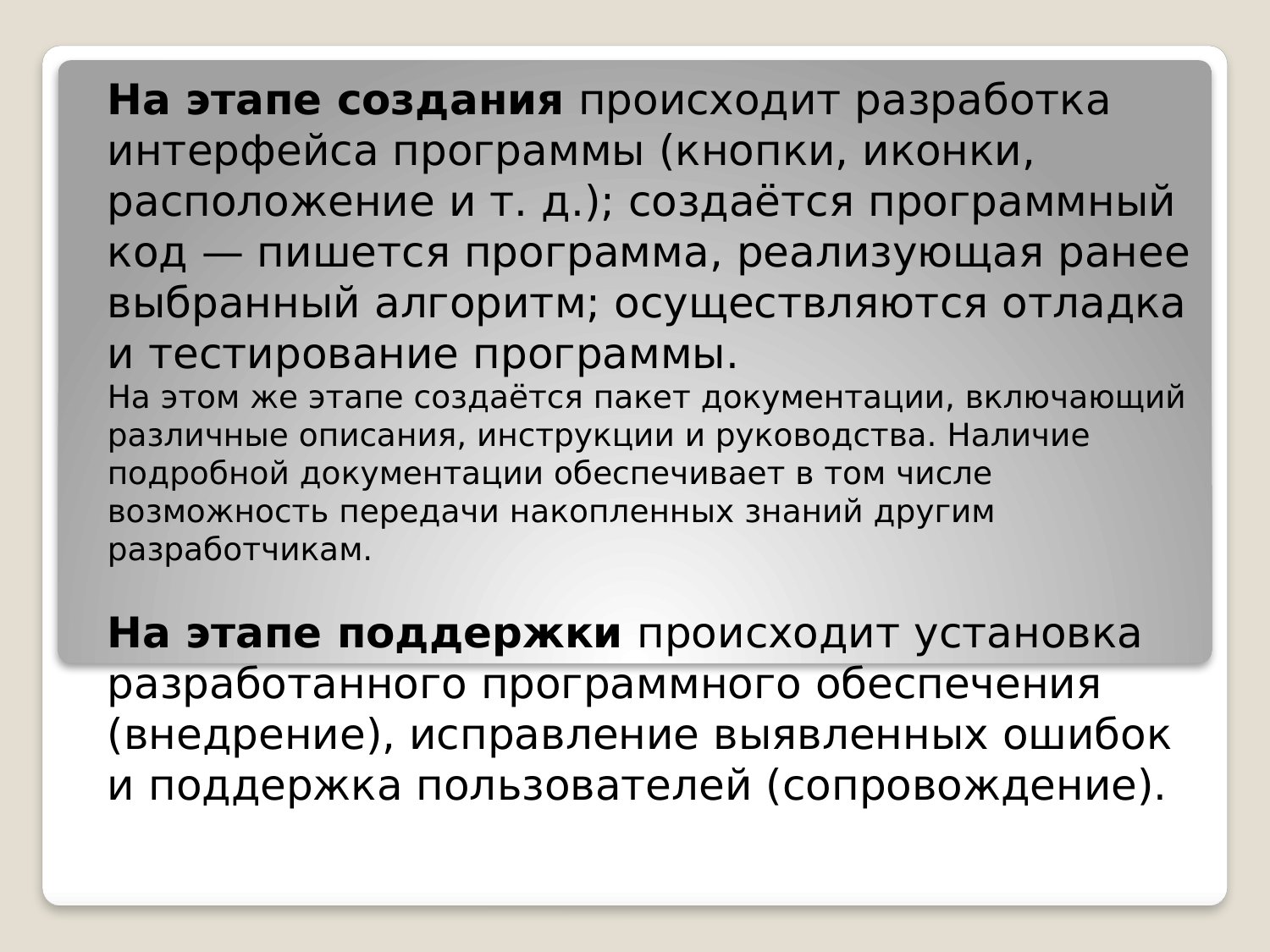

На этапе создания происходит разработка интерфейса программы (кнопки, иконки, расположение и т. д.); создаётся программный код — пишется программа, реализующая ранее выбранный алгоритм; осуществляются отладка и тестирование программы.
На этом же этапе создаётся пакет документации, включающий различные описания, инструкции и руководства. Наличие подробной документации обеспечивает в том числе возможность передачи накопленных знаний другим разработчикам.

На этапе поддержки происходит установка разработанного программного обеспечения (внедрение), исправление выявленных ошибок и поддержка пользователей (сопровождение).